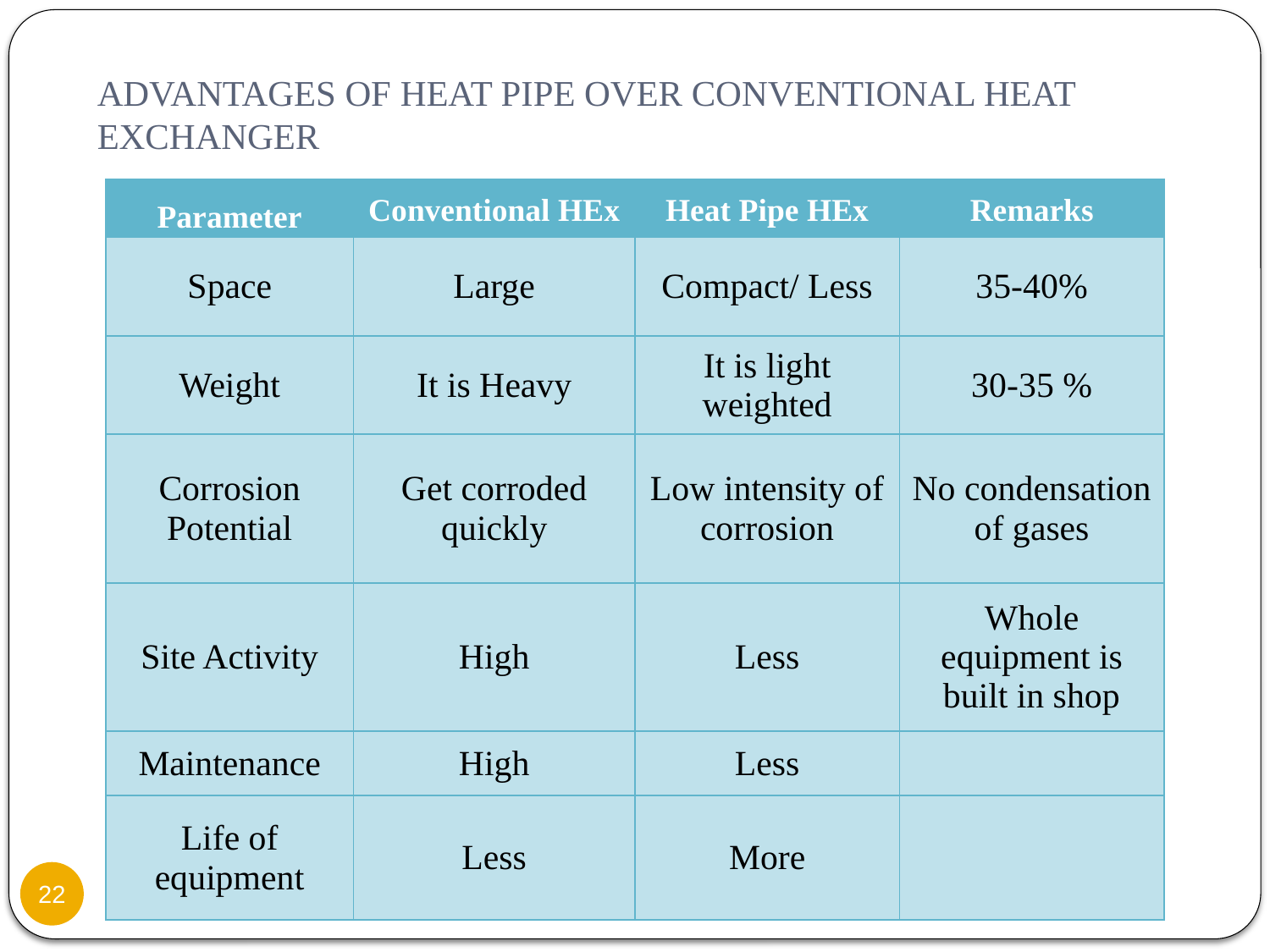

# ADVANTAGES OF HEAT PIPE OVER CONVENTIONAL HEAT EXCHANGER
| Parameter | Conventional HEx | Heat Pipe HEx | Remarks |
| --- | --- | --- | --- |
| Space | Large | Compact/ Less | 35-40% |
| Weight | It is Heavy | It is light weighted | 30-35 % |
| Corrosion Potential | Get corroded quickly | Low intensity of corrosion | No condensation of gases |
| Site Activity | High | Less | Whole equipment is built in shop |
| Maintenance | High | Less |  |
| Life of equipment | Less | More |  |
22